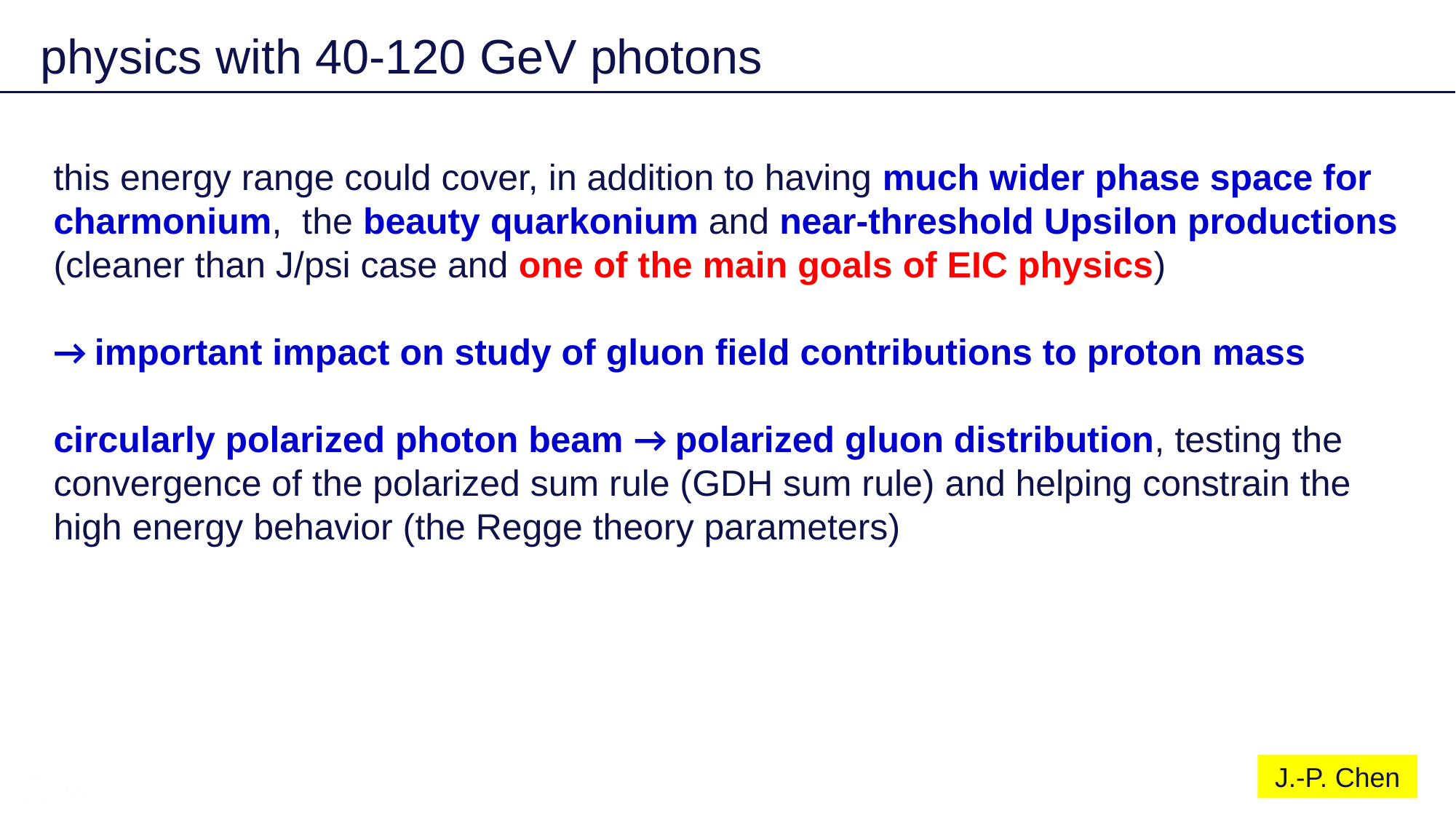

5
physics with 40-120 GeV photons

this energy range could cover, in addition to having much wider phase space for charmonium,  the beauty quarkonium and near-threshold Upsilon productions (cleaner than J/psi case and one of the main goals of EIC physics)

→ important impact on study of gluon field contributions to proton mass

circularly polarized photon beam → polarized gluon distribution, testing the convergence of the polarized sum rule (GDH sum rule) and helping constrain the high energy behavior (the Regge theory parameters)
J.-P. Chen